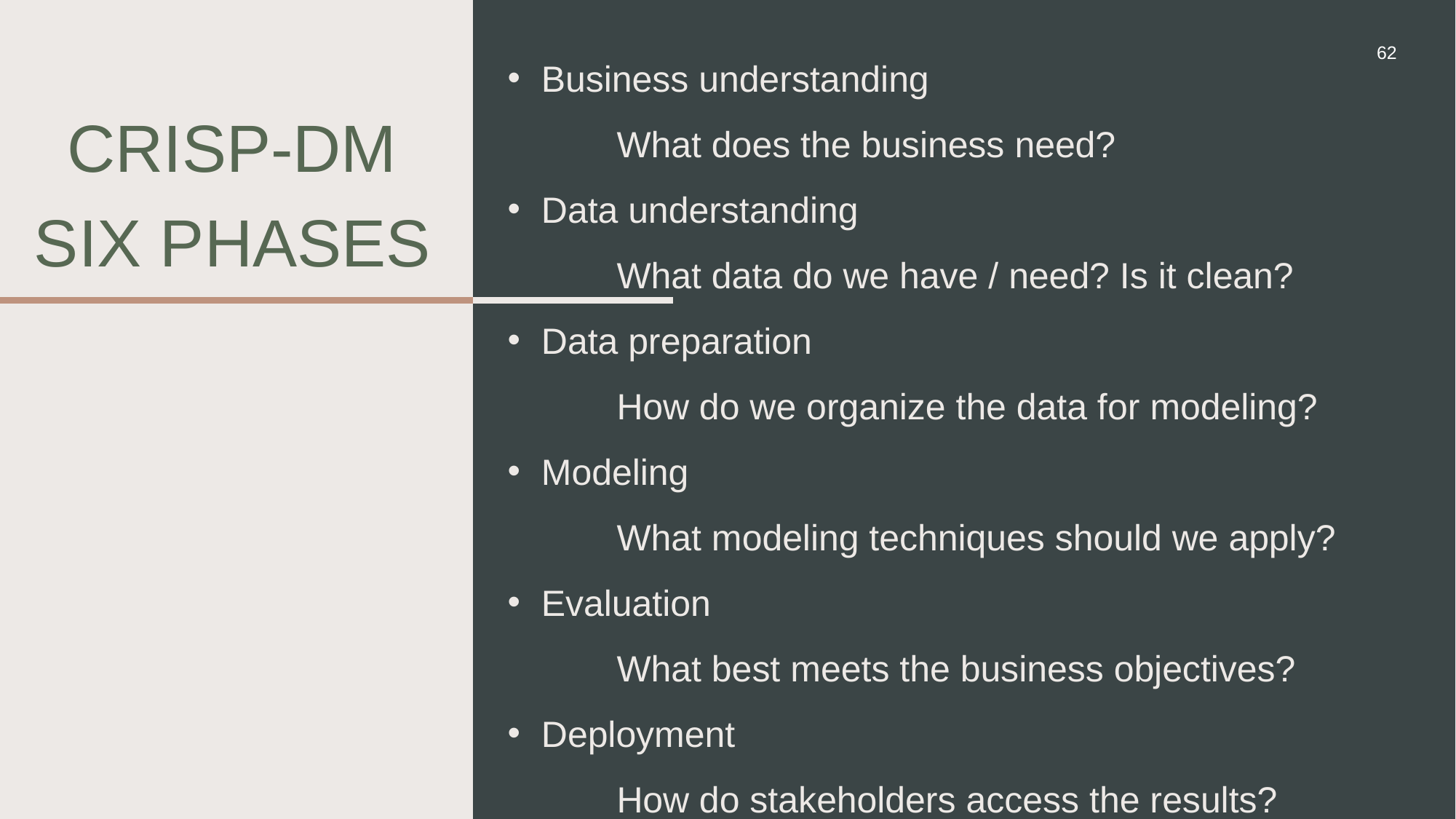

Business understanding
	What does the business need?
Data understanding
	What data do we have / need? Is it clean?
Data preparation
	How do we organize the data for modeling?
Modeling
	What modeling techniques should we apply?
Evaluation
	What best meets the business objectives?
Deployment
	How do stakeholders access the results?
62
CRISP-DM
# Six Phases